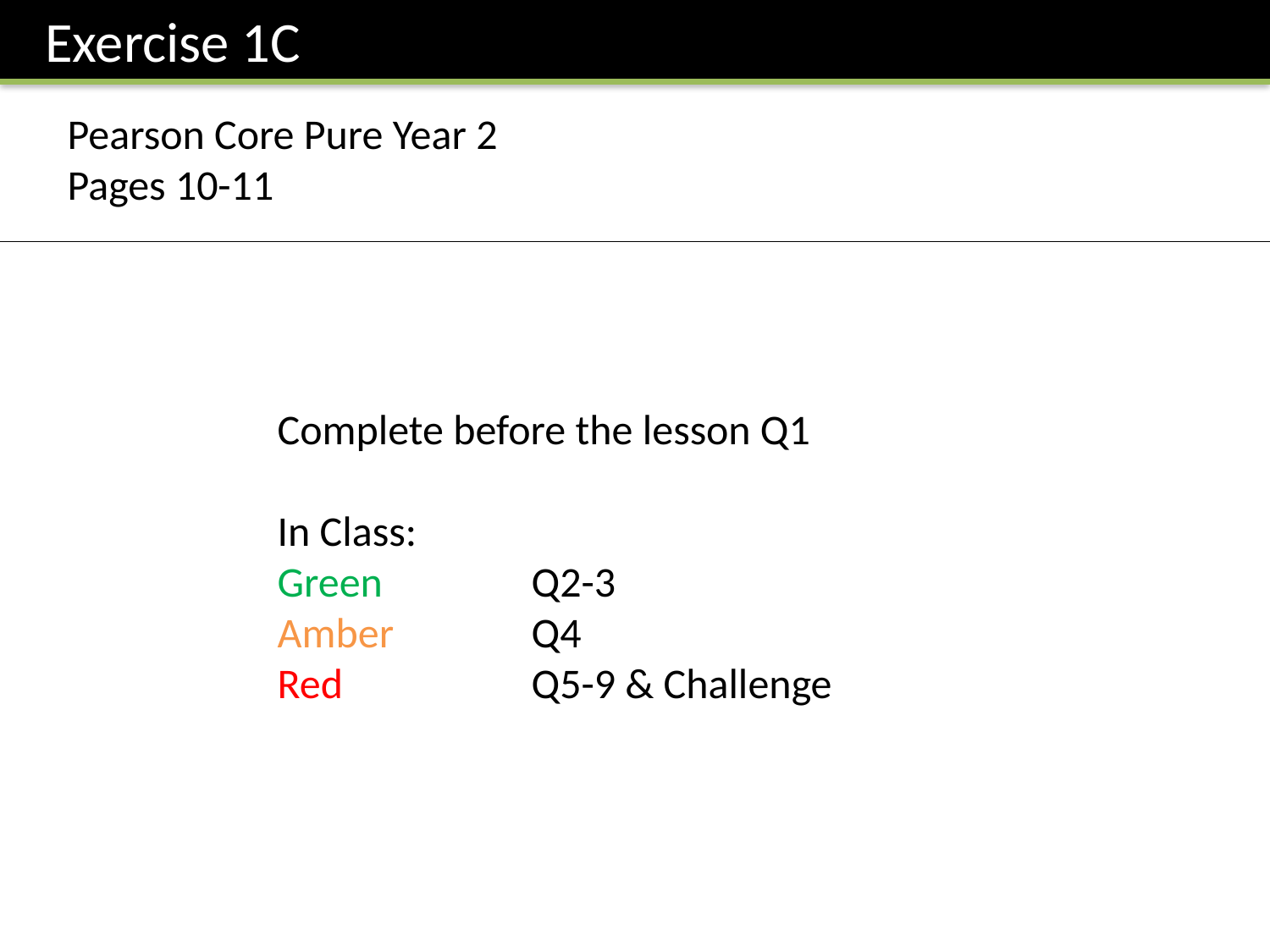

Exercise 1C
Pearson Core Pure Year 2
Pages 10-11
Complete before the lesson Q1

In Class:
Green		Q2-3
Amber 		Q4
Red		Q5-9 & Challenge